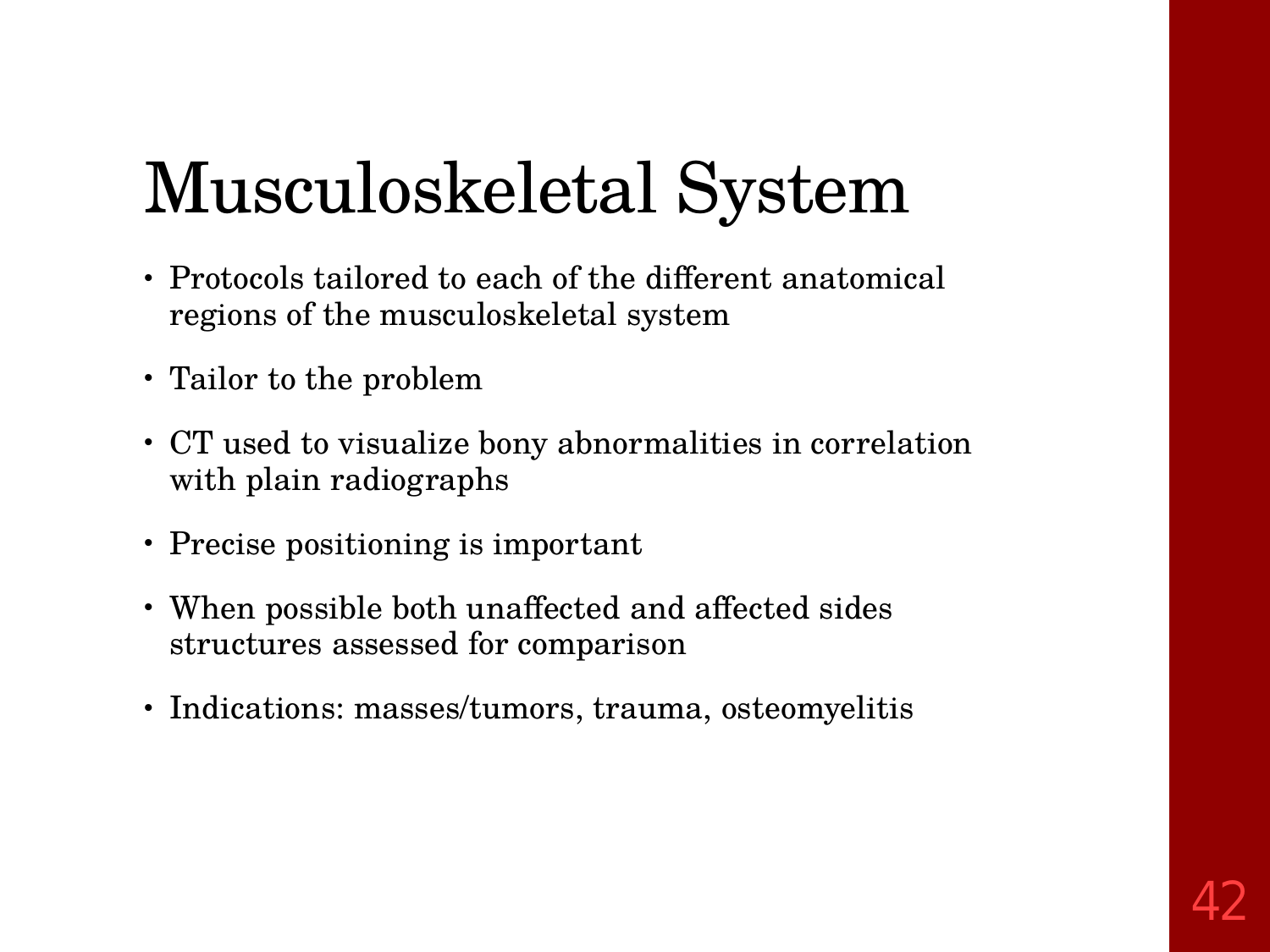

# Musculoskeletal System
Protocols tailored to each of the different anatomical regions of the musculoskeletal system
Tailor to the problem
CT used to visualize bony abnormalities in correlation with plain radiographs
Precise positioning is important
When possible both unaffected and affected sides structures assessed for comparison
Indications: masses/tumors, trauma, osteomyelitis

42